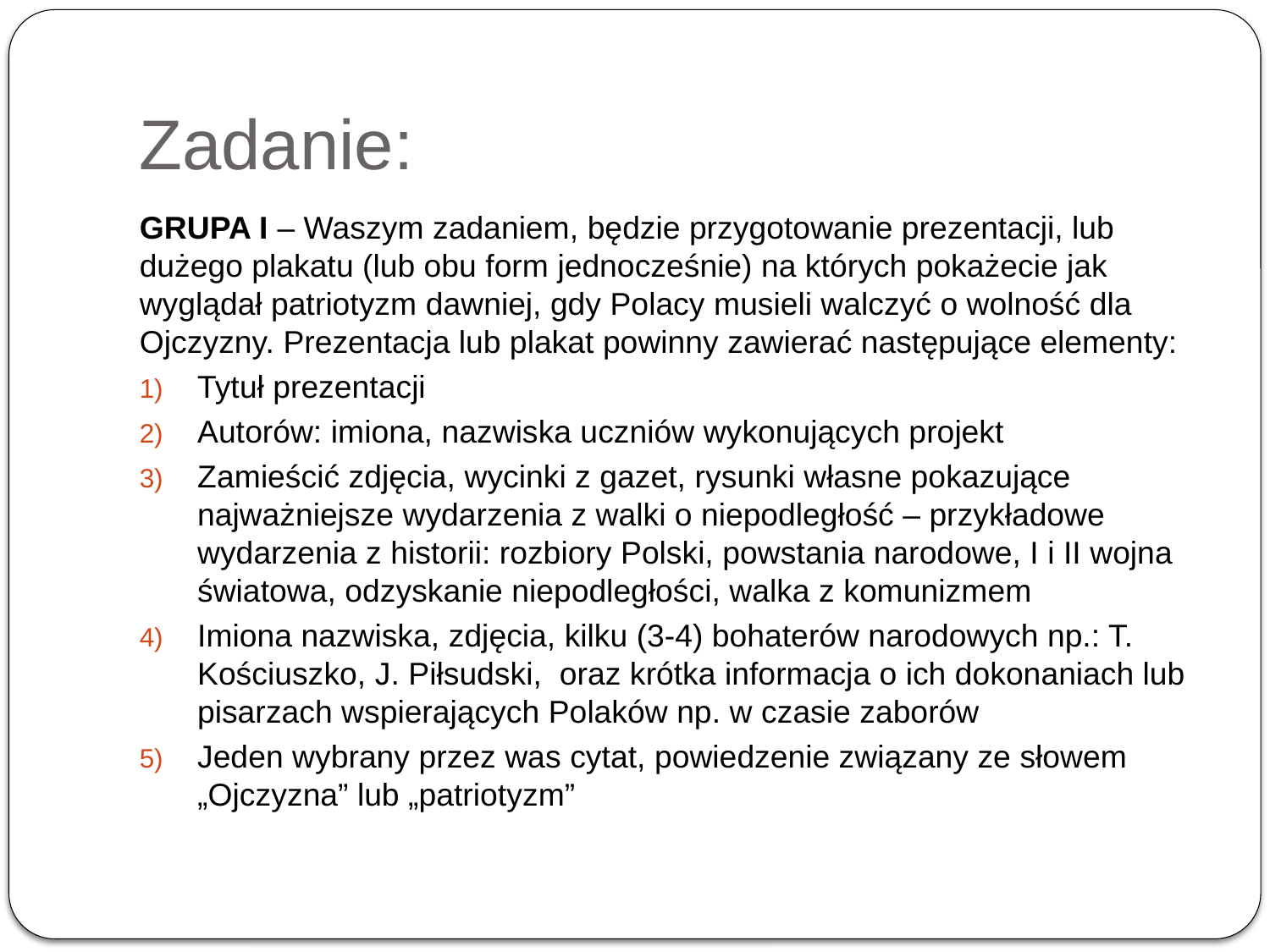

# Zadanie:
GRUPA I – Waszym zadaniem, będzie przygotowanie prezentacji, lub dużego plakatu (lub obu form jednocześnie) na których pokażecie jak wyglądał patriotyzm dawniej, gdy Polacy musieli walczyć o wolność dla Ojczyzny. Prezentacja lub plakat powinny zawierać następujące elementy:
Tytuł prezentacji
Autorów: imiona, nazwiska uczniów wykonujących projekt
Zamieścić zdjęcia, wycinki z gazet, rysunki własne pokazujące najważniejsze wydarzenia z walki o niepodległość – przykładowe wydarzenia z historii: rozbiory Polski, powstania narodowe, I i II wojna światowa, odzyskanie niepodległości, walka z komunizmem
Imiona nazwiska, zdjęcia, kilku (3-4) bohaterów narodowych np.: T. Kościuszko, J. Piłsudski,  oraz krótka informacja o ich dokonaniach lub pisarzach wspierających Polaków np. w czasie zaborów
Jeden wybrany przez was cytat, powiedzenie związany ze słowem „Ojczyzna” lub „patriotyzm”